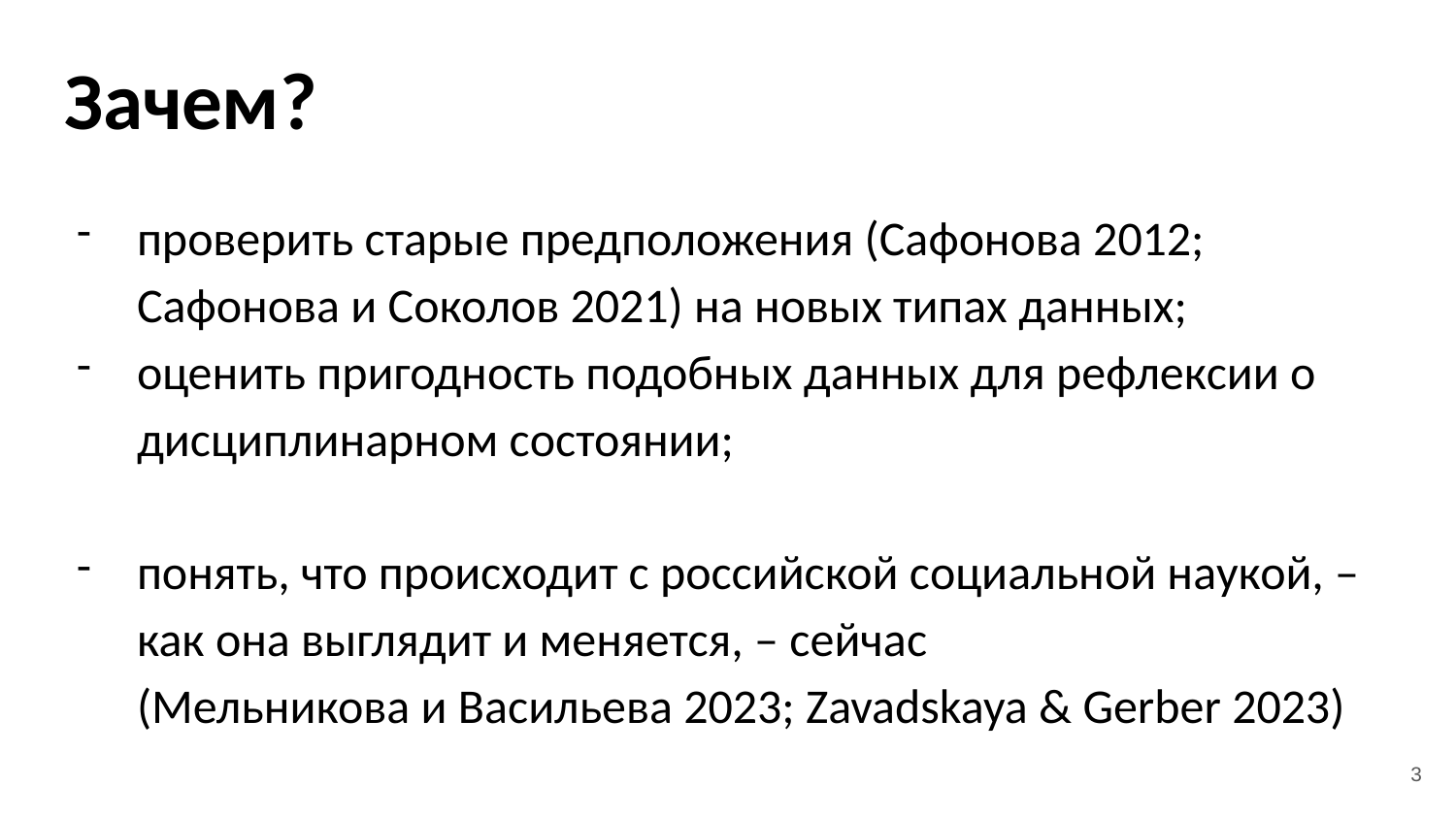

# Зачем?
проверить старые предположения (Сафонова 2012; Сафонова и Соколов 2021) на новых типах данных;
оценить пригодность подобных данных для рефлексии о дисциплинарном состоянии;
понять, что происходит с российской социальной наукой, – как она выглядит и меняется, – сейчас
(Мельникова и Васильева 2023; Zavadskaya & Gerber 2023)
3